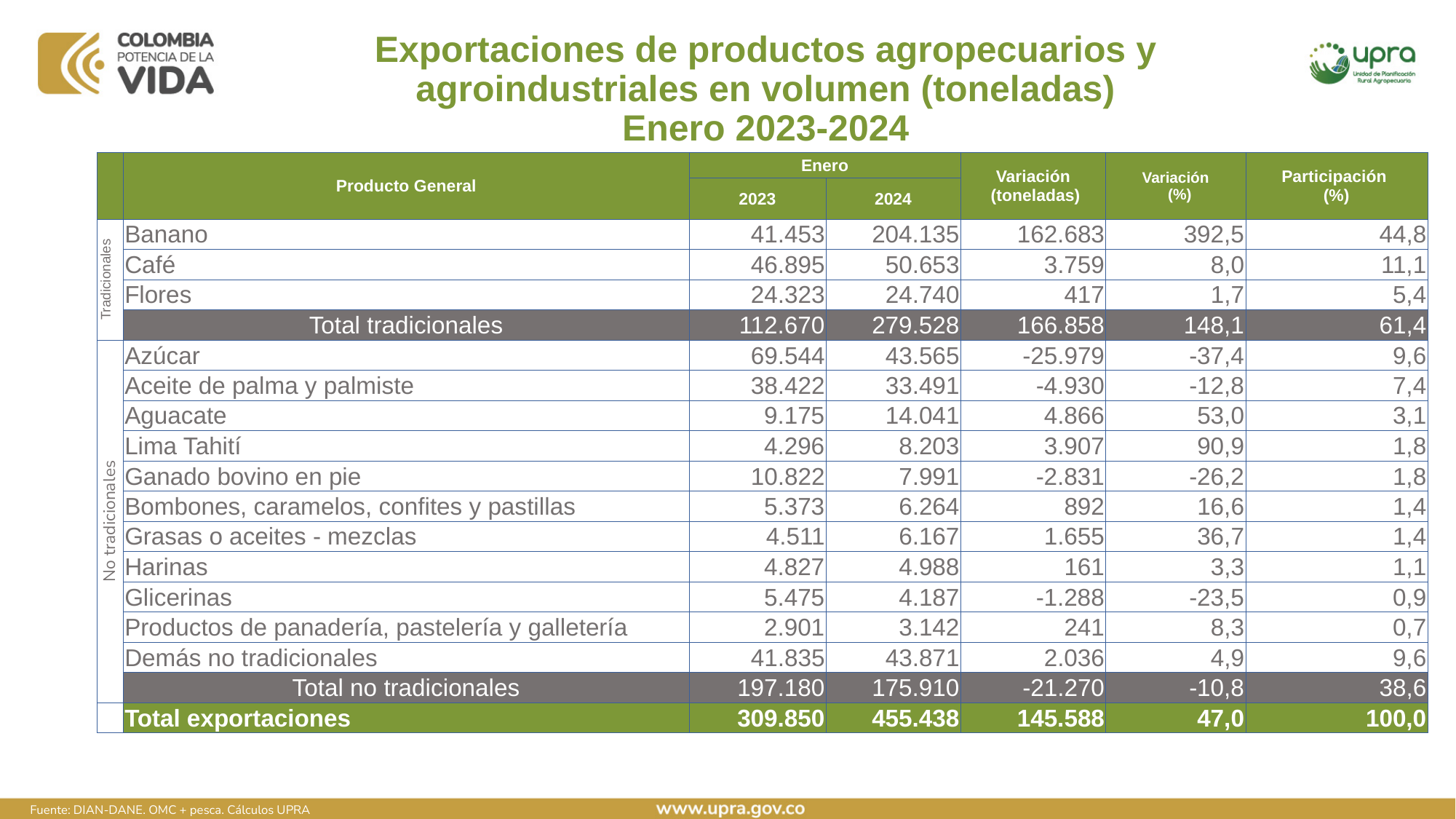

# Exportaciones de productos agropecuarios y agroindustriales en volumen (toneladas) Enero 2023-2024
|  | Producto General | Enero |  | Variación (toneladas) | Variación (%) | Participación (%) |
| --- | --- | --- | --- | --- | --- | --- |
|  |  | 2023 | 2024 |  |  |  |
| Tradicionales | Banano | 41.453 | 204.135 | 162.683 | 392,5 | 44,8 |
| 2 | Café | 46.895 | 50.653 | 3.759 | 8,0 | 11,1 |
| 3 | Flores | 24.323 | 24.740 | 417 | 1,7 | 5,4 |
|  | Total tradicionales | 112.670 | 279.528 | 166.858 | 148,1 | 61,4 |
| No tradicionales | Azúcar | 69.544 | 43.565 | -25.979 | -37,4 | 9,6 |
|  | Aceite de palma y palmiste | 38.422 | 33.491 | -4.930 | -12,8 | 7,4 |
|  | Aguacate | 9.175 | 14.041 | 4.866 | 53,0 | 3,1 |
|  | Lima Tahití | 4.296 | 8.203 | 3.907 | 90,9 | 1,8 |
|  | Ganado bovino en pie | 10.822 | 7.991 | -2.831 | -26,2 | 1,8 |
|  | Bombones, caramelos, confites y pastillas | 5.373 | 6.264 | 892 | 16,6 | 1,4 |
|  | Grasas o aceites - mezclas | 4.511 | 6.167 | 1.655 | 36,7 | 1,4 |
|  | Harinas | 4.827 | 4.988 | 161 | 3,3 | 1,1 |
|  | Glicerinas | 5.475 | 4.187 | -1.288 | -23,5 | 0,9 |
|  | Productos de panadería, pastelería y galletería | 2.901 | 3.142 | 241 | 8,3 | 0,7 |
|  | Demás no tradicionales | 41.835 | 43.871 | 2.036 | 4,9 | 9,6 |
|  | Total no tradicionales | 197.180 | 175.910 | -21.270 | -10,8 | 38,6 |
|  | Total exportaciones | 309.850 | 455.438 | 145.588 | 47,0 | 100,0 |
Fuente: DIAN-DANE. OMC + pesca. Cálculos UPRA